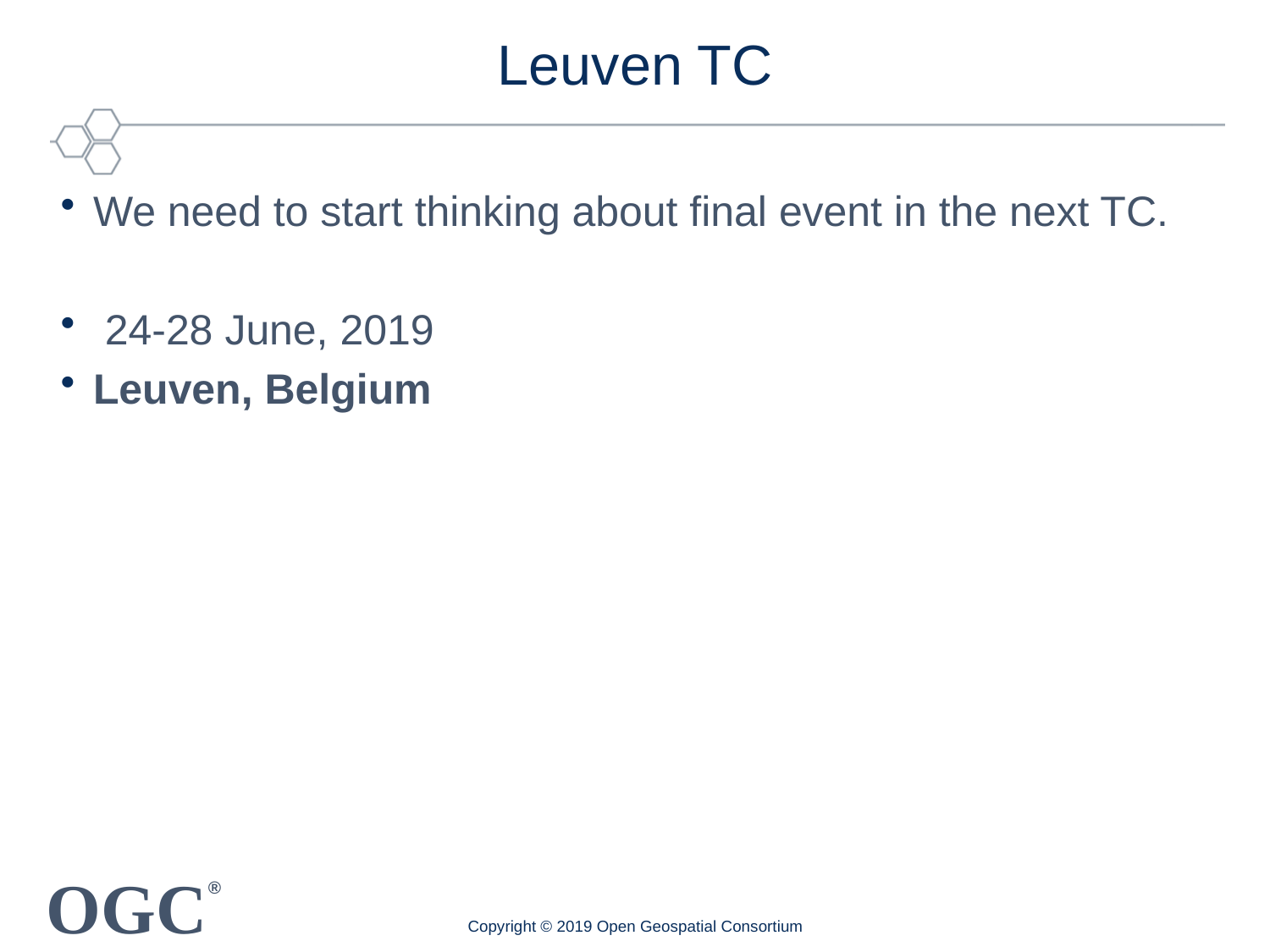

# Leuven TC
We need to start thinking about final event in the next TC.

 24-28 June, 2019
Leuven, Belgium
Copyright © 2019 Open Geospatial Consortium